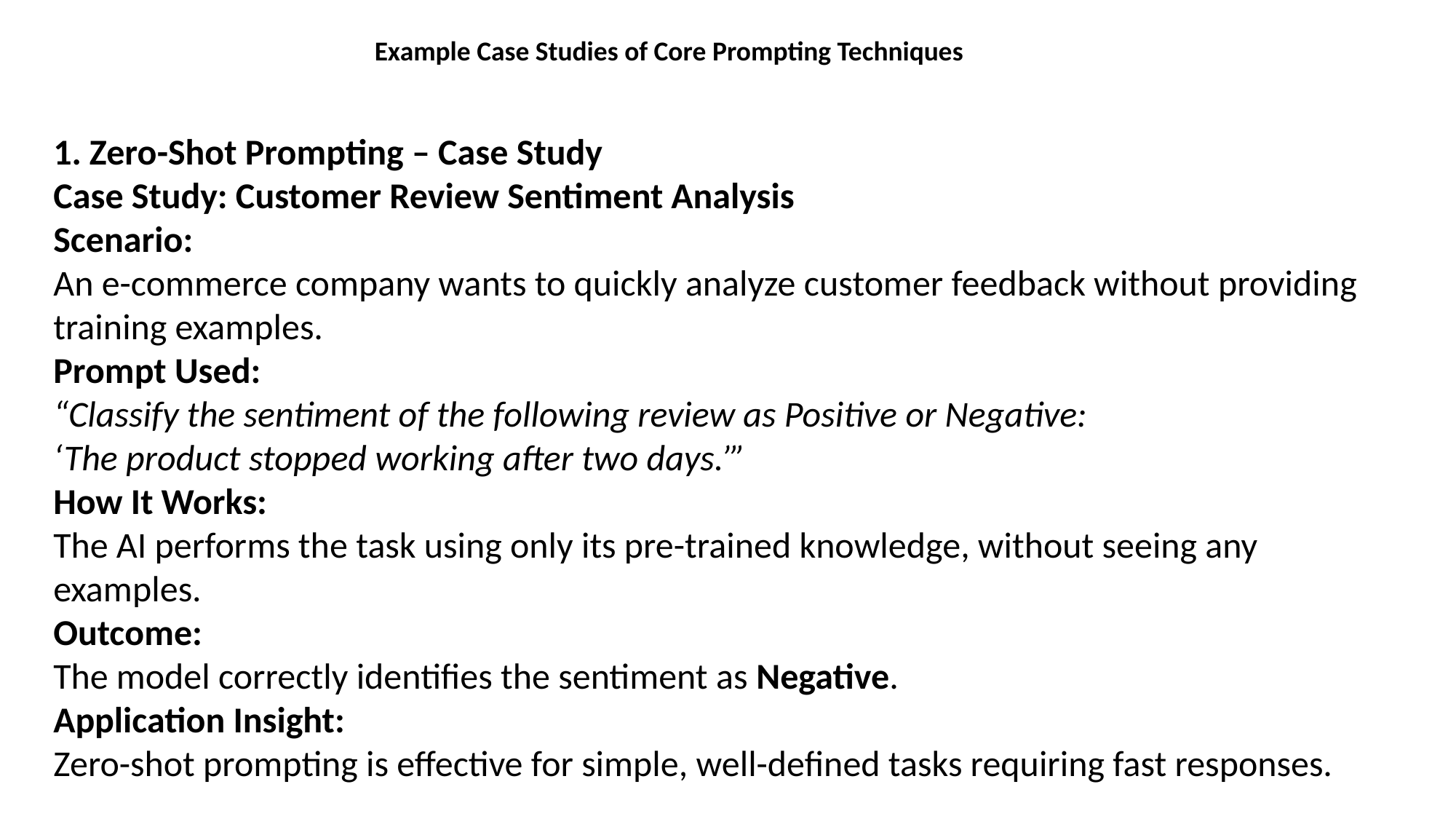

Example Case Studies of Core Prompting Techniques
1. Zero-Shot Prompting – Case Study
Case Study: Customer Review Sentiment Analysis
Scenario:
An e-commerce company wants to quickly analyze customer feedback without providing training examples.
Prompt Used:
“Classify the sentiment of the following review as Positive or Negative:
‘The product stopped working after two days.’”
How It Works:
The AI performs the task using only its pre-trained knowledge, without seeing any examples.
Outcome:
The model correctly identifies the sentiment as Negative.
Application Insight:
Zero-shot prompting is effective for simple, well-defined tasks requiring fast responses.